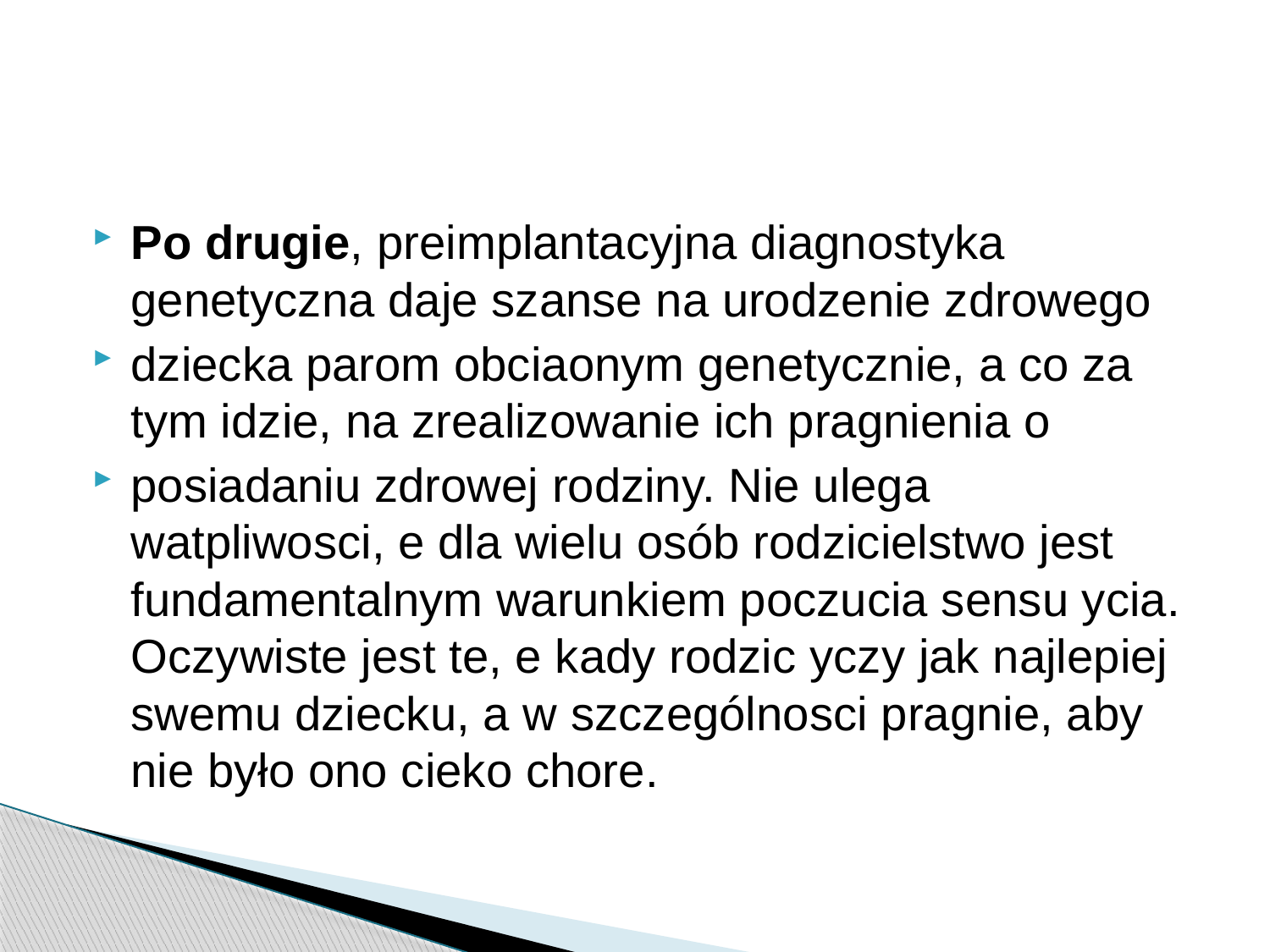

#
Po drugie, preimplantacyjna diagnostyka genetyczna daje szanse na urodzenie zdrowego
dziecka parom obciaonym genetycznie, a co za tym idzie, na zrealizowanie ich pragnienia o
posiadaniu zdrowej rodziny. Nie ulega watpliwosci, e dla wielu osób rodzicielstwo jest fundamentalnym warunkiem poczucia sensu ycia. Oczywiste jest te, e kady rodzic yczy jak najlepiej swemu dziecku, a w szczególnosci pragnie, aby nie było ono cieko chore.